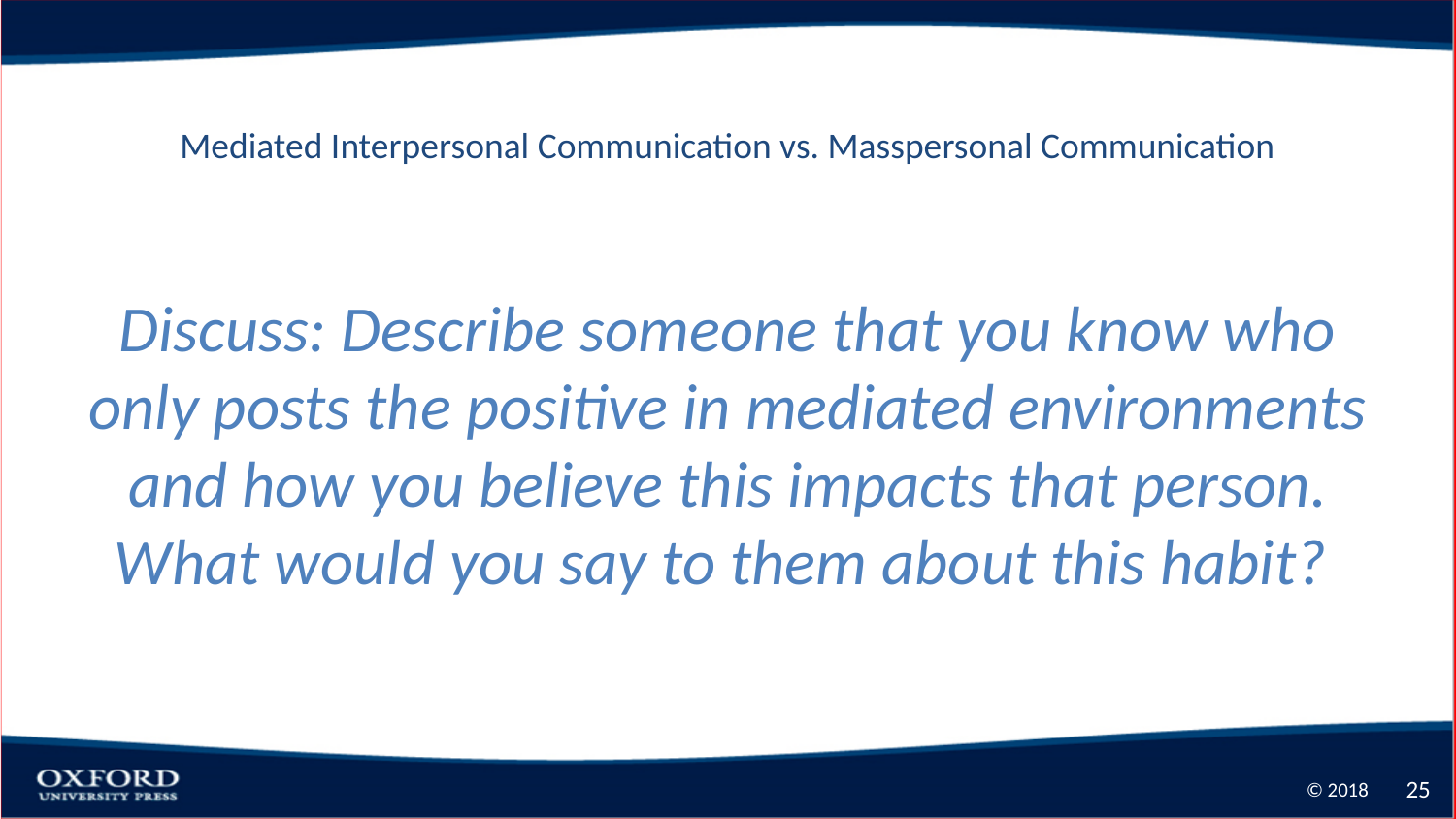

# Mediated Interpersonal Communication vs. Masspersonal Communication

Discuss: Describe someone that you know who only posts the positive in mediated environments and how you believe this impacts that person. What would you say to them about this habit?